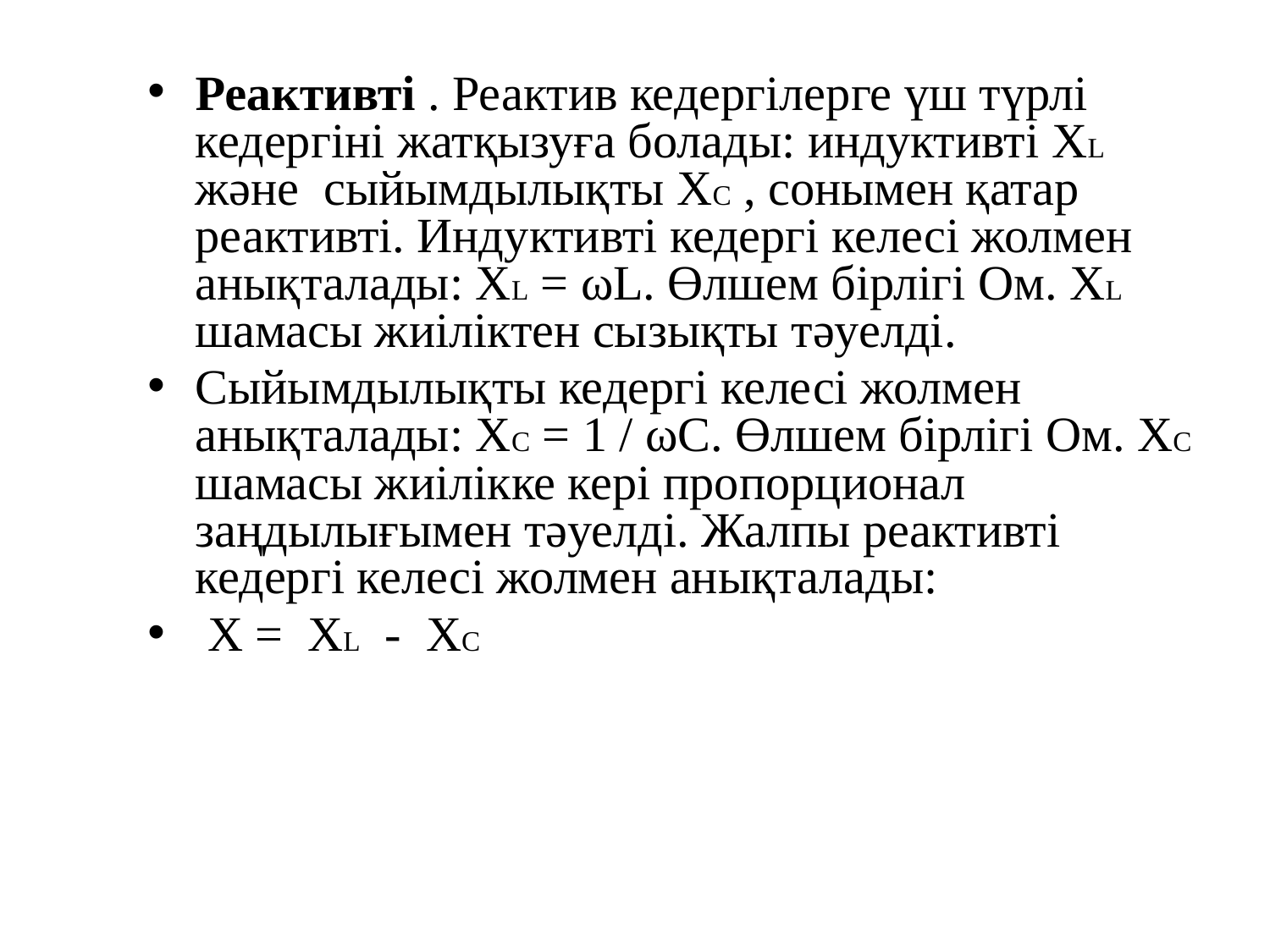

#
Реактивті . Реактив кедергілерге үш түрлі кедергіні жатқызуға болады: индуктивті XL  және  сыйымдылықты XC , сонымен қатар реактивті. Индуктивті кедергі келесі жолмен анықталады: XL = ωL. Өлшем бірлігі Ом. XL  шамасы жиіліктен сызықты тәуелді.
Сыйымдылықты кедергі келесі жолмен анықталады: XC = 1 / ωC. Өлшем бірлігі Ом. XC  шамасы жиілікке кері пропорционал заңдылығымен тәуелді. Жалпы реактивті кедергі келесі жолмен анықталады:
 X =  XL  -  XC